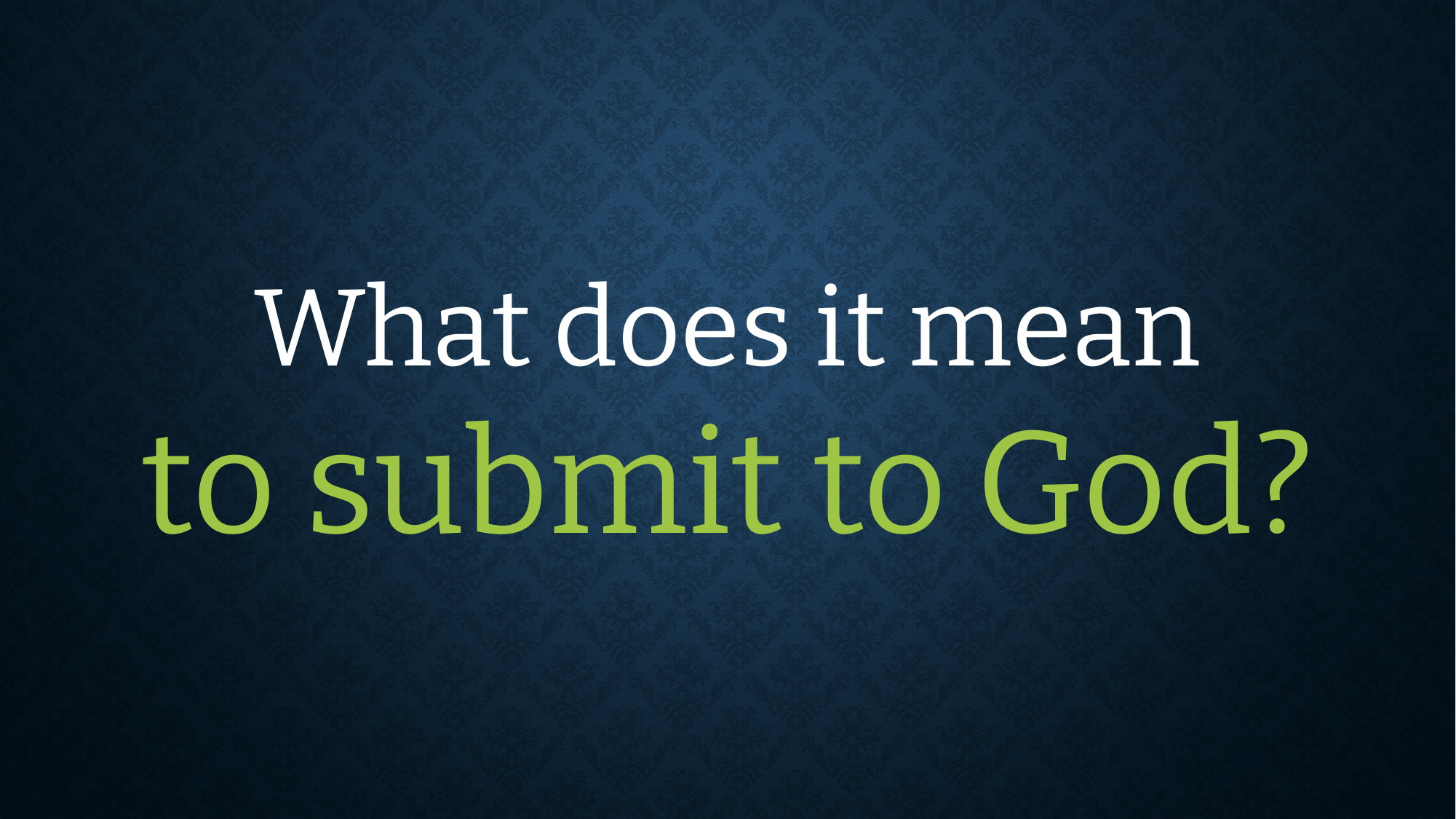

What does it mean
to submit to God?